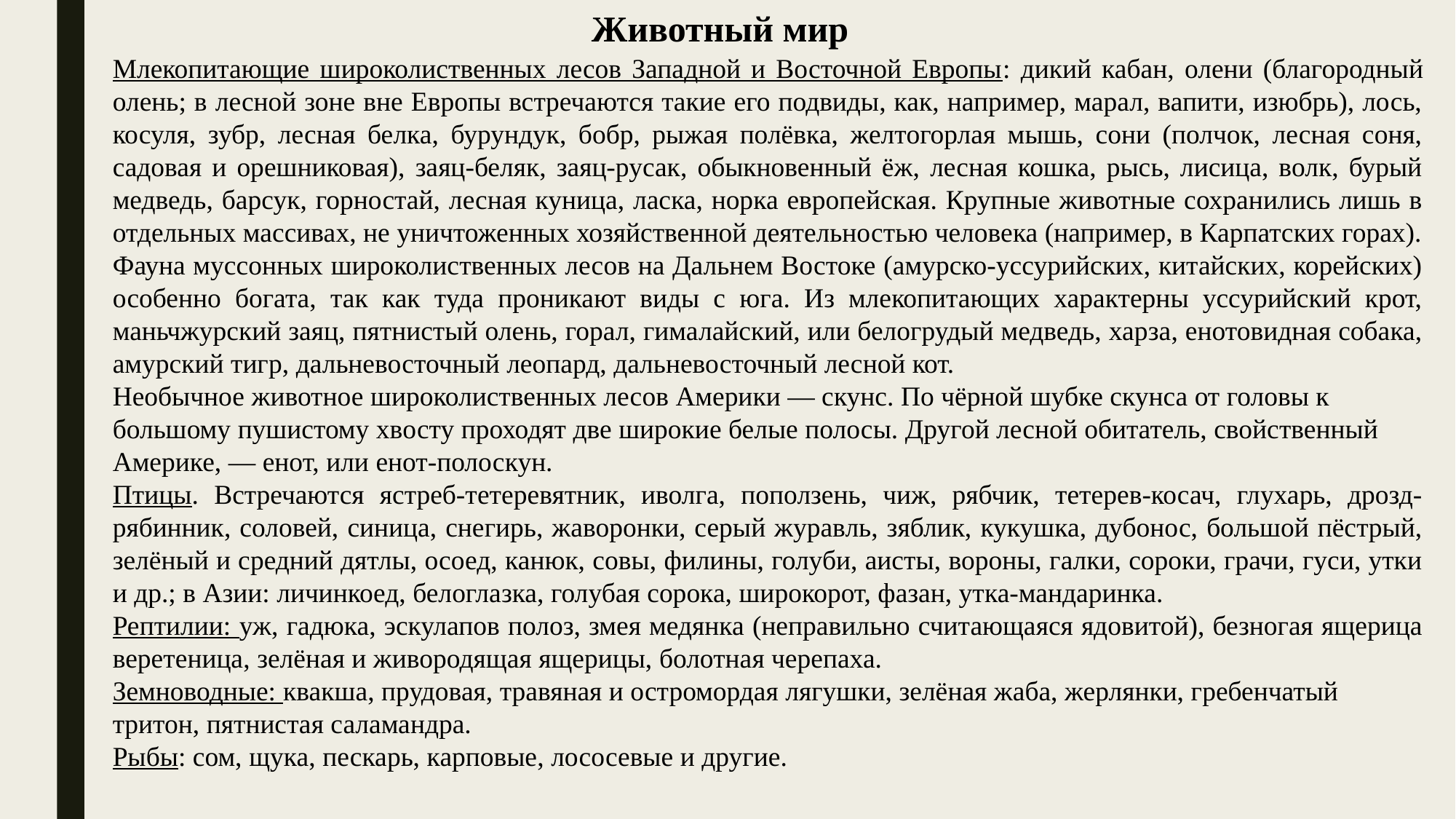

Животный мир
Млекопитающие широколиственных лесов Западной и Восточной Европы: дикий кабан, олени (благородный олень; в лесной зоне вне Европы встречаются такие его подвиды, как, например, марал, вапити, изюбрь), лось, косуля, зубр, лесная белка, бурундук, бобр, рыжая полёвка, желтогорлая мышь, сони (полчок, лесная соня, садовая и орешниковая), заяц-беляк, заяц-русак, обыкновенный ёж, лесная кошка, рысь, лисица, волк, бурый медведь, барсук, горностай, лесная куница, ласка, норка европейская. Крупные животные сохранились лишь в отдельных массивах, не уничтоженных хозяйственной деятельностью человека (например, в Карпатских горах).
Фауна муссонных широколиственных лесов на Дальнем Востоке (амурско-уссурийских, китайских, корейских) особенно богата, так как туда проникают виды с юга. Из млекопитающих характерны уссурийский крот, маньчжурский заяц, пятнистый олень, горал, гималайский, или белогрудый медведь, харза, енотовидная собака, амурский тигр, дальневосточный леопард, дальневосточный лесной кот.
Необычное животное широколиственных лесов Америки — скунс. По чёрной шубке скунса от головы к большому пушистому хвосту проходят две широкие белые полосы. Другой лесной обитатель, свойственный Америке, — енот, или енот-полоскун.
Птицы. Встречаются ястреб-тетеревятник, иволга, поползень, чиж, рябчик, тетерев-косач, глухарь, дрозд-рябинник, соловей, синица, снегирь, жаворонки, серый журавль, зяблик, кукушка, дубонос, большой пёстрый, зелёный и средний дятлы, осоед, канюк, совы, филины, голуби, аисты, вороны, галки, сороки, грачи, гуси, утки и др.; в Азии: личинкоед, белоглазка, голубая сорока, широкорот, фазан, утка-мандаринка.
Рептилии: уж, гадюка, эскулапов полоз, змея медянка (неправильно считающаяся ядовитой), безногая ящерица веретеница, зелёная и живородящая ящерицы, болотная черепаха.
Земноводные: квакша, прудовая, травяная и остромордая лягушки, зелёная жаба, жерлянки, гребенчатый тритон, пятнистая саламандра.
Рыбы: сом, щука, пескарь, карповые, лососевые и другие.